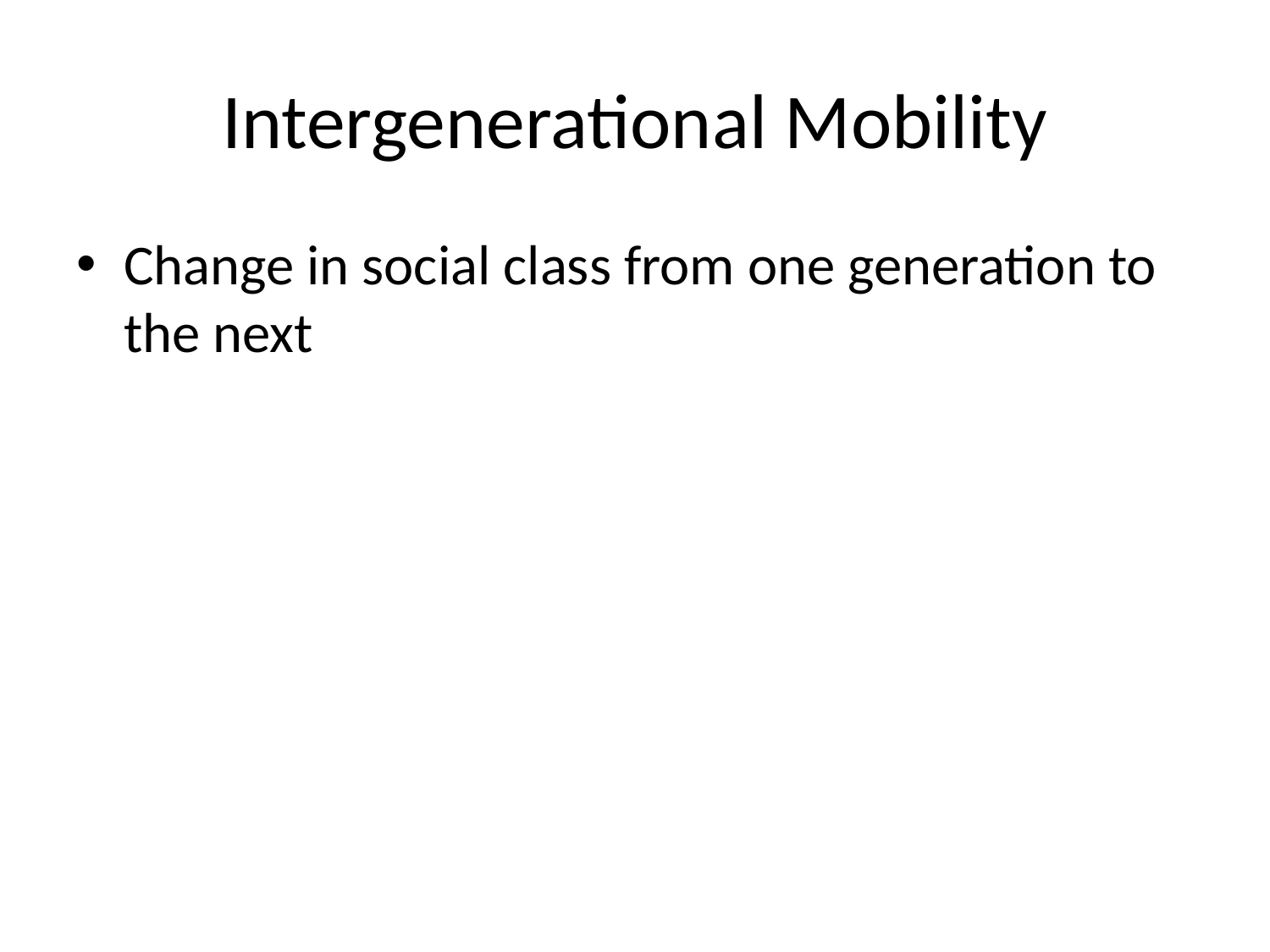

# Intergenerational Mobility
Change in social class from one generation to the next